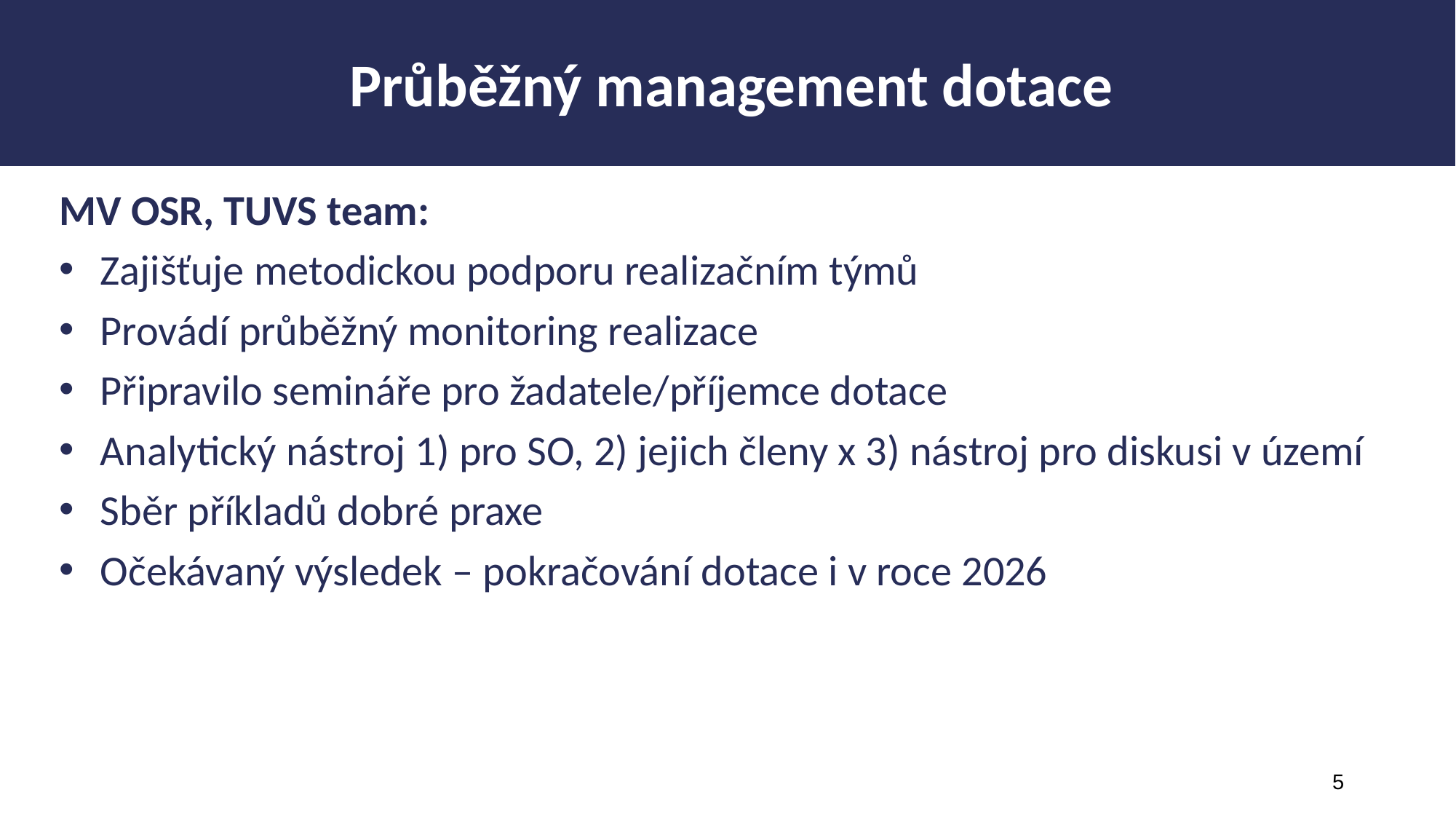

Průběžný management dotace
MV OSR, TUVS team:
Zajišťuje metodickou podporu realizačním týmů
Provádí průběžný monitoring realizace
Připravilo semináře pro žadatele/příjemce dotace
Analytický nástroj 1) pro SO, 2) jejich členy x 3) nástroj pro diskusi v území
Sběr příkladů dobré praxe
Očekávaný výsledek – pokračování dotace i v roce 2026
5